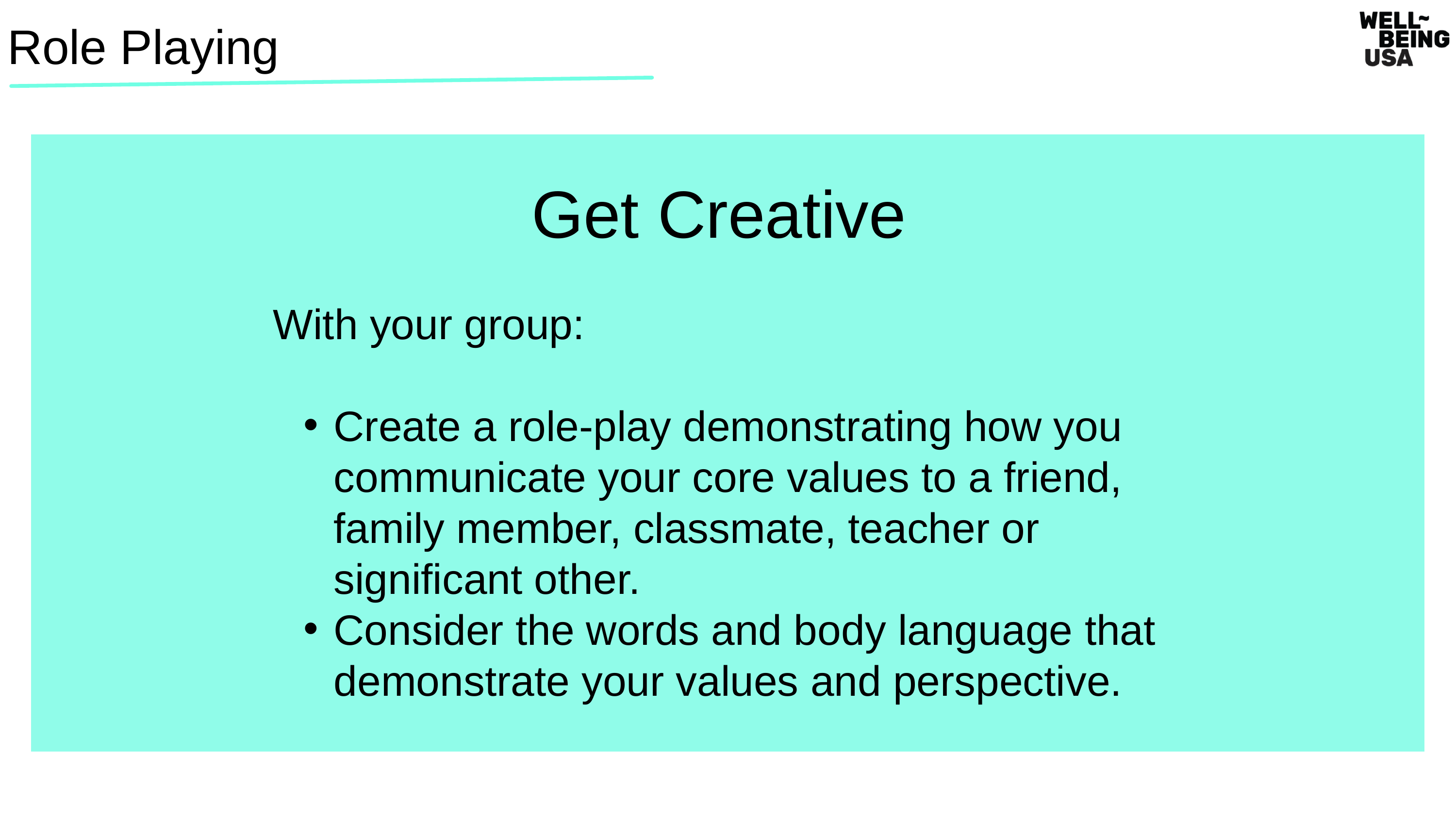

Role Playing

Get Creative
With your group:

Create a role-play demonstrating how you communicate your core values to a friend, family member, classmate, teacher or significant other.
Consider the words and body language that demonstrate your values and perspective.